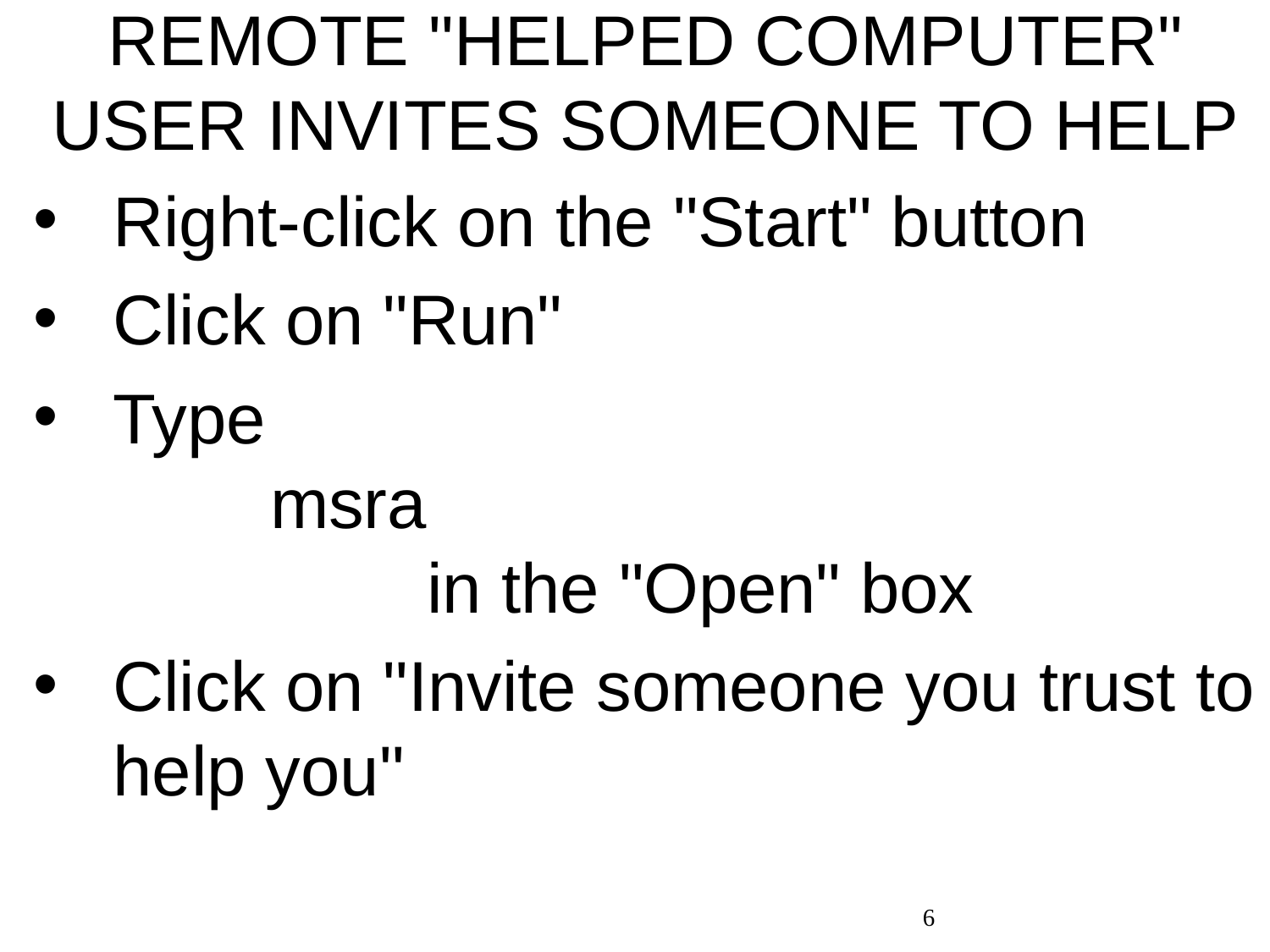

# REMOTE "HELPED COMPUTER" USER INVITES SOMEONE TO HELP
Right-click on the "Start" button
Click on "Run"
Type                                                           msra                                                           in the "Open" box
Click on "Invite someone you trust to help you"

6